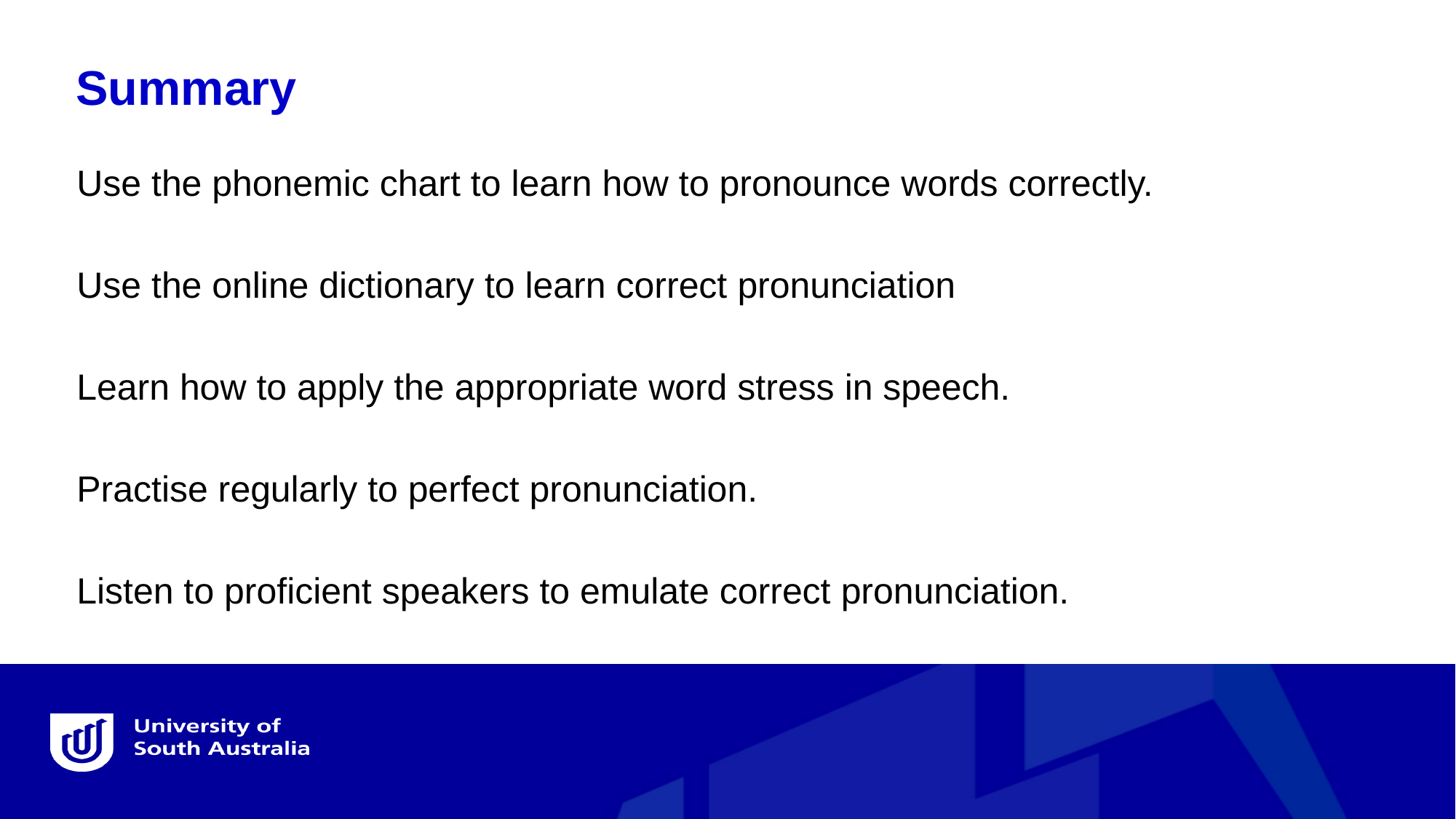

Summary
Use the phonemic chart to learn how to pronounce words correctly.

Use the online dictionary to learn correct pronunciation

Learn how to apply the appropriate word stress in speech.

Practise regularly to perfect pronunciation.

Listen to proficient speakers to emulate correct pronunciation.